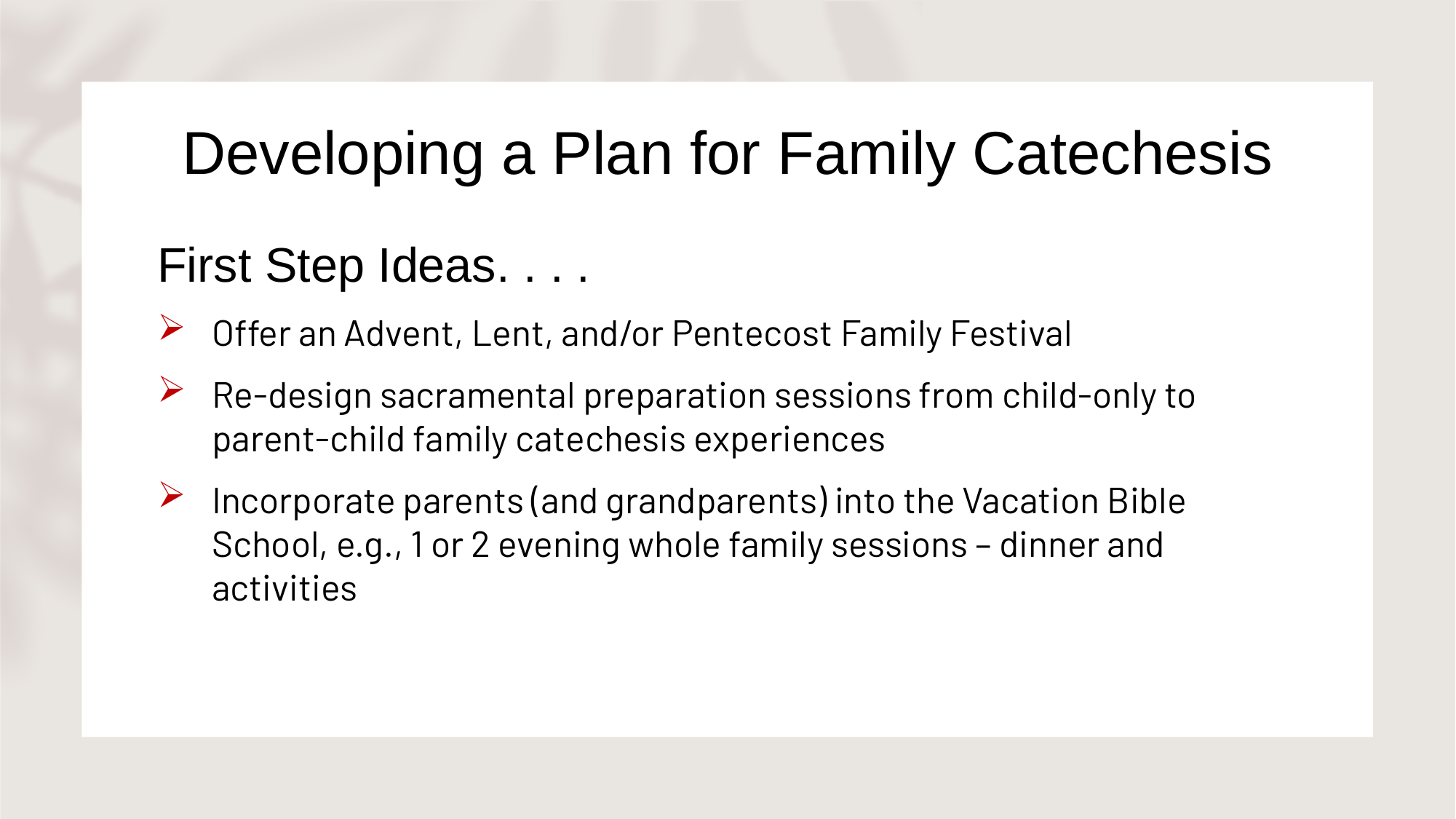

# Developing a Plan for Family Catechesis
First Step Ideas. . . .
Offer an Advent, Lent, and/or Pentecost Family Festival
Re-design sacramental preparation sessions from child-only to parent-child family catechesis experiences
Incorporate parents (and grandparents) into the Vacation Bible School, e.g., 1 or 2 evening whole family sessions – dinner and activities